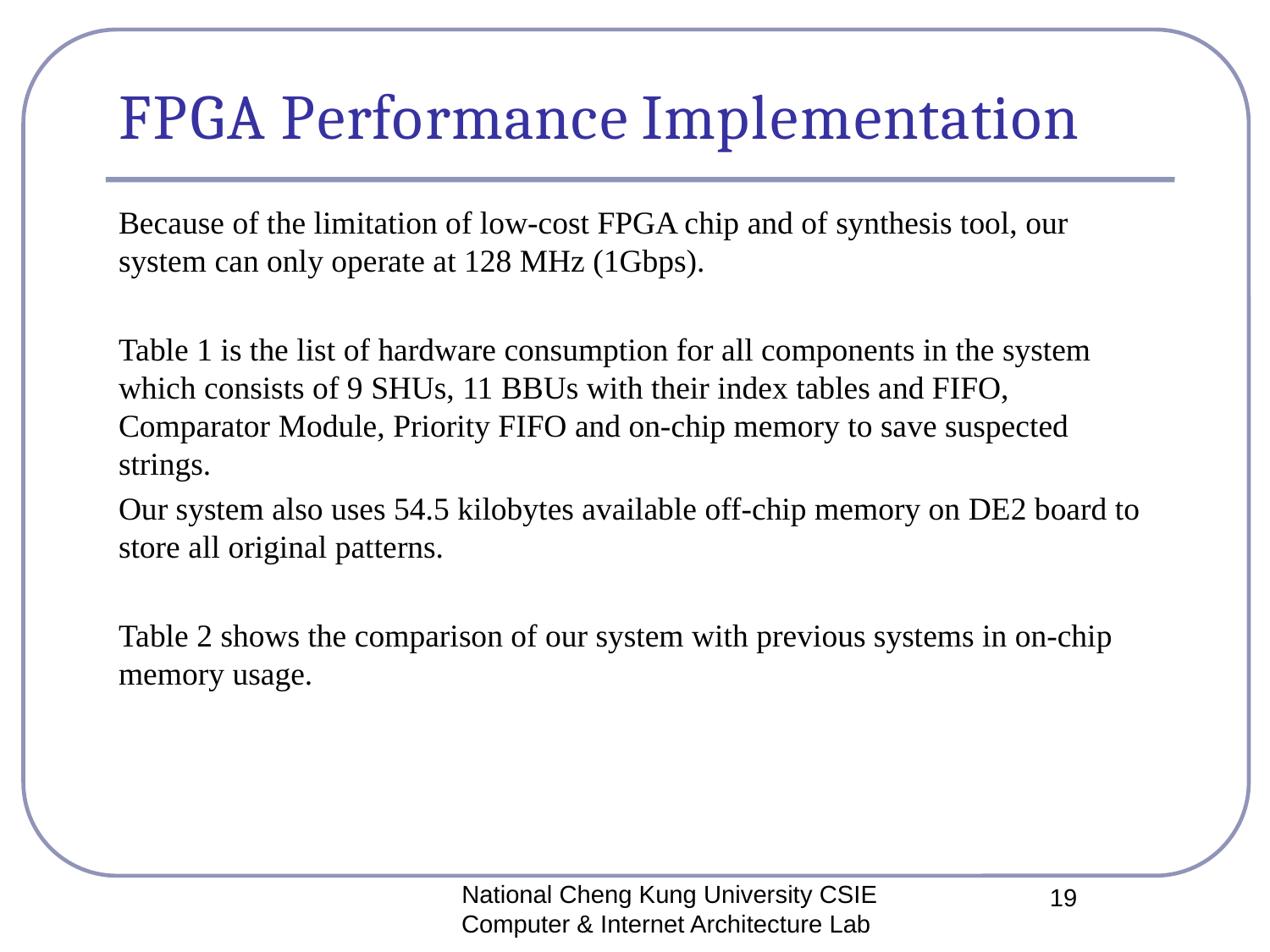

# FPGA Performance Implementation
Because of the limitation of low-cost FPGA chip and of synthesis tool, our system can only operate at 128 MHz (1Gbps).

Table 1 is the list of hardware consumption for all components in the system which consists of 9 SHUs, 11 BBUs with their index tables and FIFO, Comparator Module, Priority FIFO and on-chip memory to save suspected strings.
Our system also uses 54.5 kilobytes available off-chip memory on DE2 board to store all original patterns.

Table 2 shows the comparison of our system with previous systems in on-chip memory usage.
National Cheng Kung University CSIE Computer & Internet Architecture Lab
19